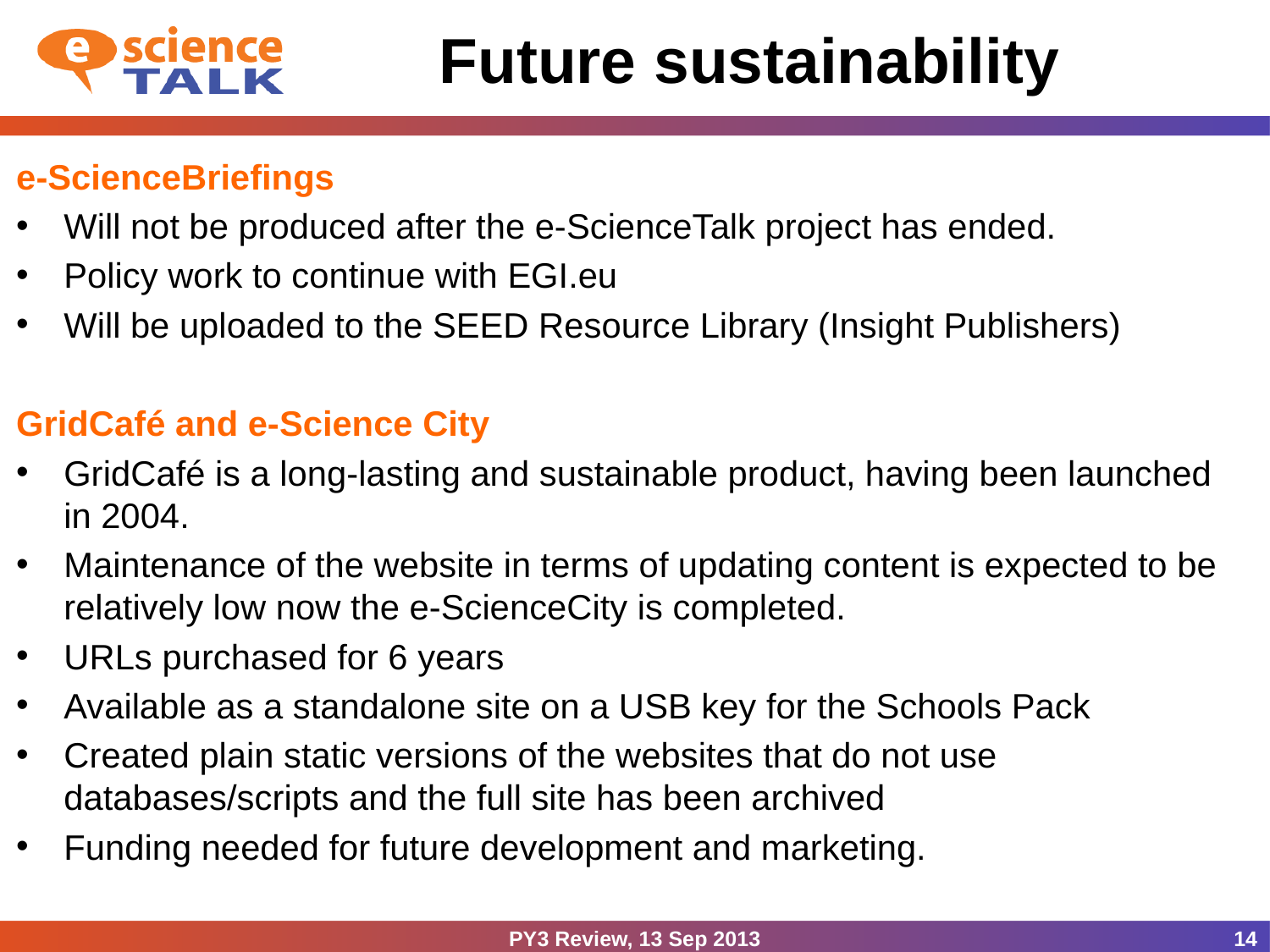

# Future sustainability
e-ScienceBriefings
Will not be produced after the e-ScienceTalk project has ended.
Policy work to continue with EGI.eu
Will be uploaded to the SEED Resource Library (Insight Publishers)

GridCafé and e-Science City
GridCafé is a long-lasting and sustainable product, having been launched in 2004.
Maintenance of the website in terms of updating content is expected to be relatively low now the e-ScienceCity is completed.
URLs purchased for 6 years
Available as a standalone site on a USB key for the Schools Pack
Created plain static versions of the websites that do not use databases/scripts and the full site has been archived
Funding needed for future development and marketing.
PY3 Review, 13 Sep 2013
14